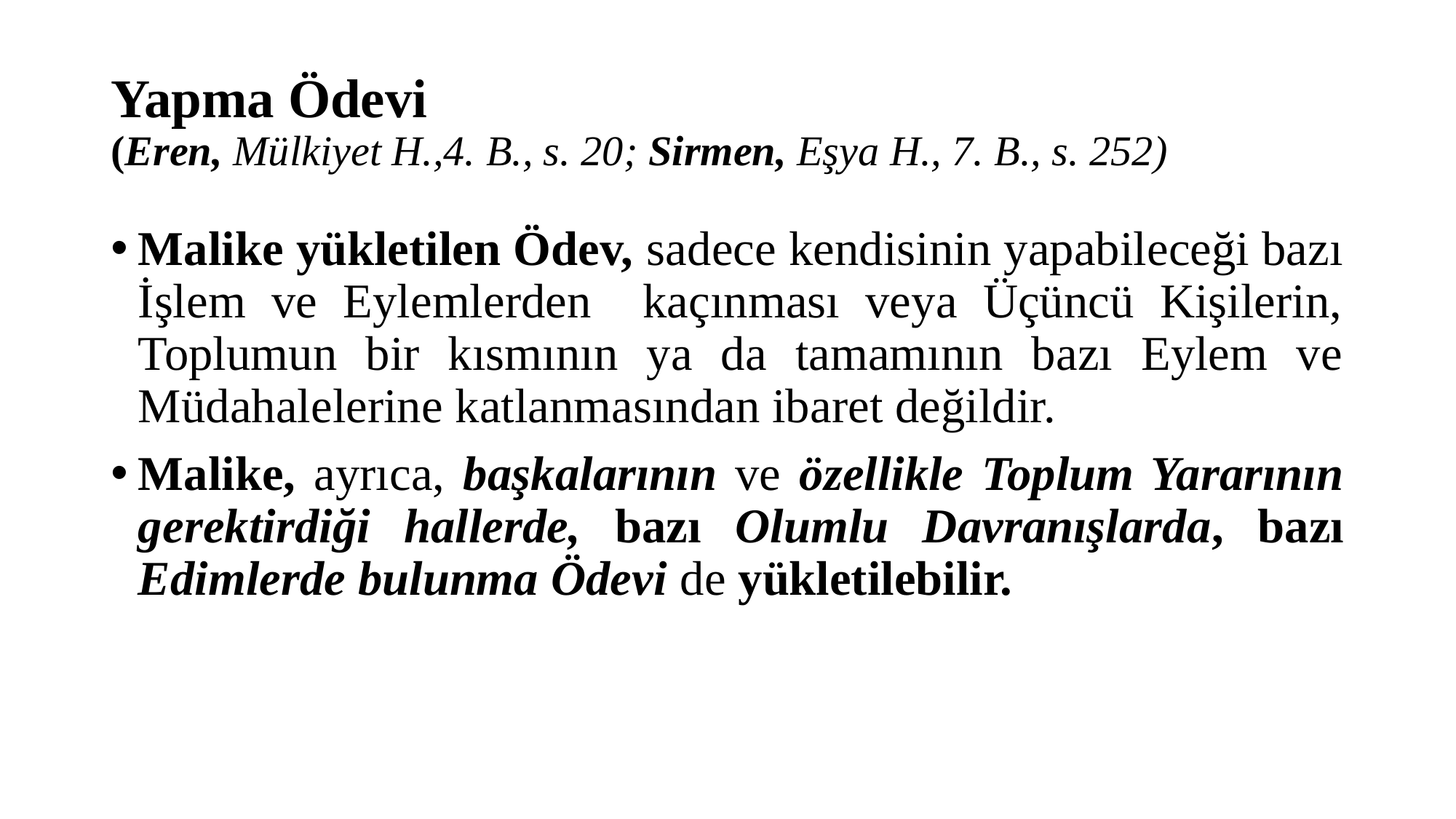

# Yapma Ödevi (Eren, Mülkiyet H.,4. B., s. 20; Sirmen, Eşya H., 7. B., s. 252)
Malike yükletilen Ödev, sadece kendisinin yapabileceği bazı İşlem ve Eylemlerden  kaçınması veya Üçüncü Kişilerin, Toplumun bir kısmının ya da tamamının bazı Eylem ve Müdahalelerine katlanmasından ibaret değildir.
Malike, ayrıca, başkalarının ve özellikle Toplum Yararının gerektirdiği hallerde, bazı Olumlu Davranışlarda, bazı Edimlerde bulunma Ödevi de yükletilebilir.